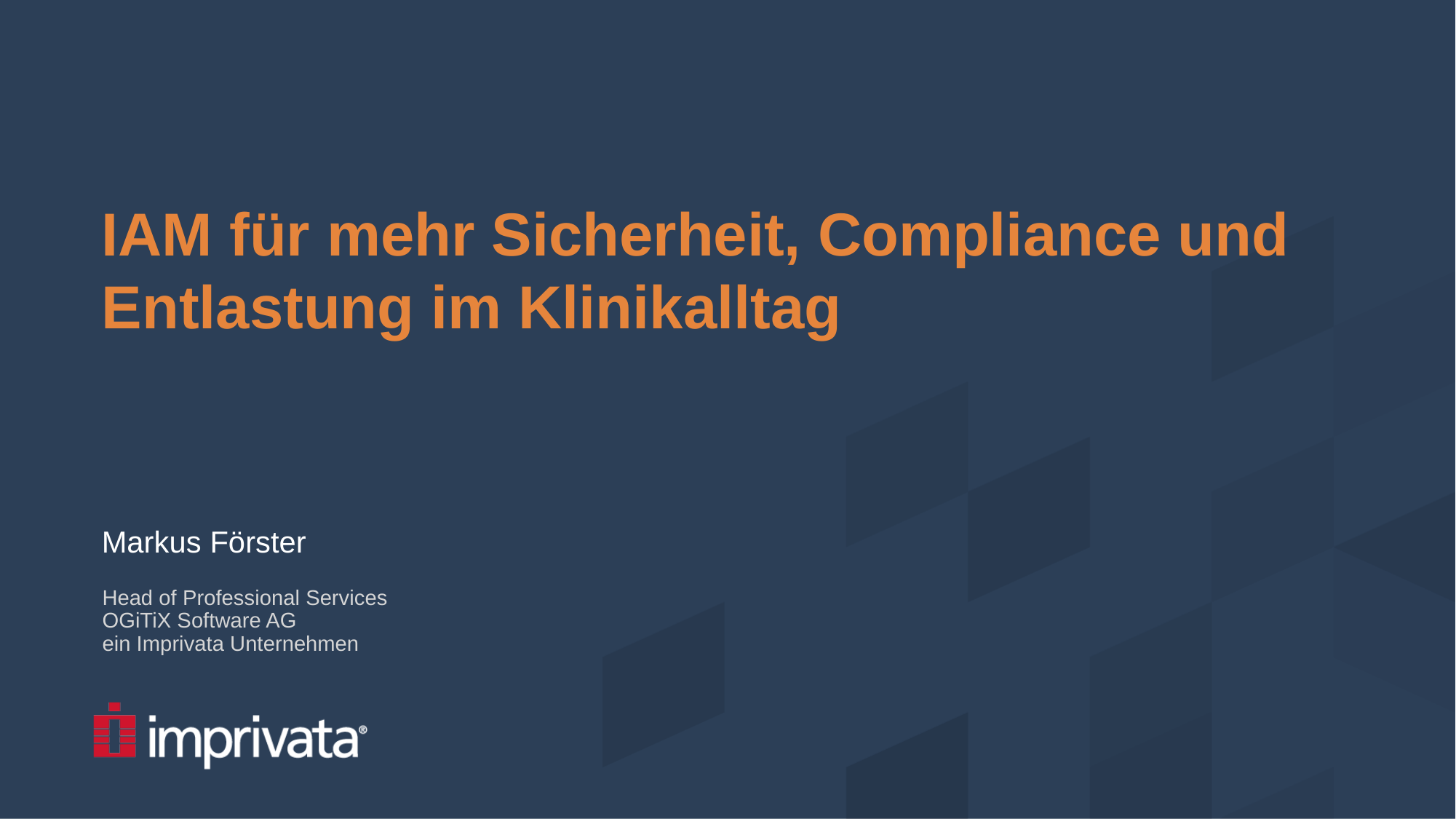

IAM für mehr Sicherheit, Compliance und Entlastung im Klinikalltag
# Markus Förster
Head of Professional Services
OGiTiX Software AG
ein Imprivata Unternehmen